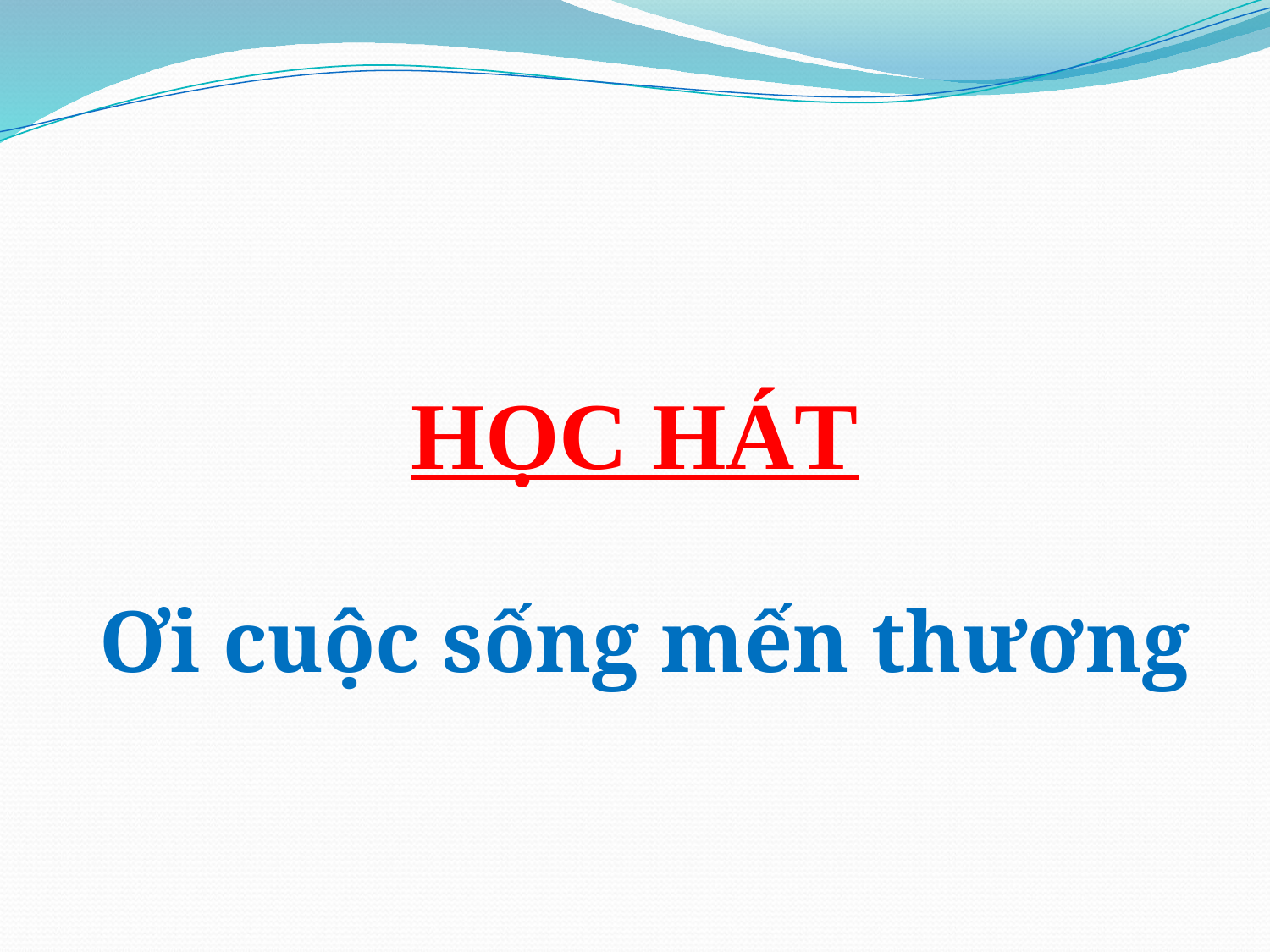

# HỌC HÁT
Ơi cuộc sống mến thương